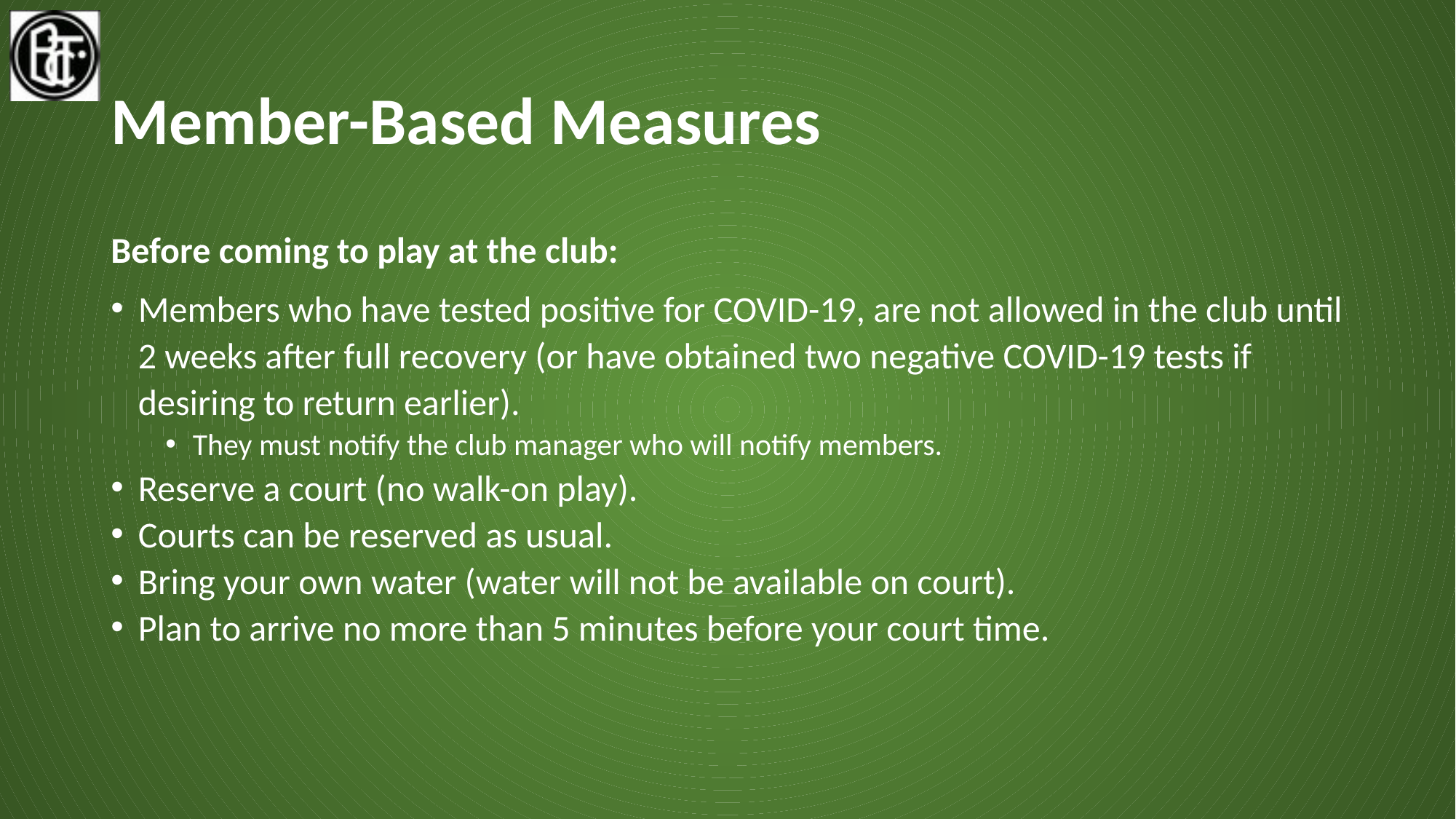

# Member-Based Measures
Before coming to play at the club:
Members who have tested positive for COVID-19, are not allowed in the club until 2 weeks after full recovery (or have obtained two negative COVID-19 tests if desiring to return earlier).
They must notify the club manager who will notify members.
Reserve a court (no walk-on play).
Courts can be reserved as usual.
Bring your own water (water will not be available on court).
Plan to arrive no more than 5 minutes before your court time.